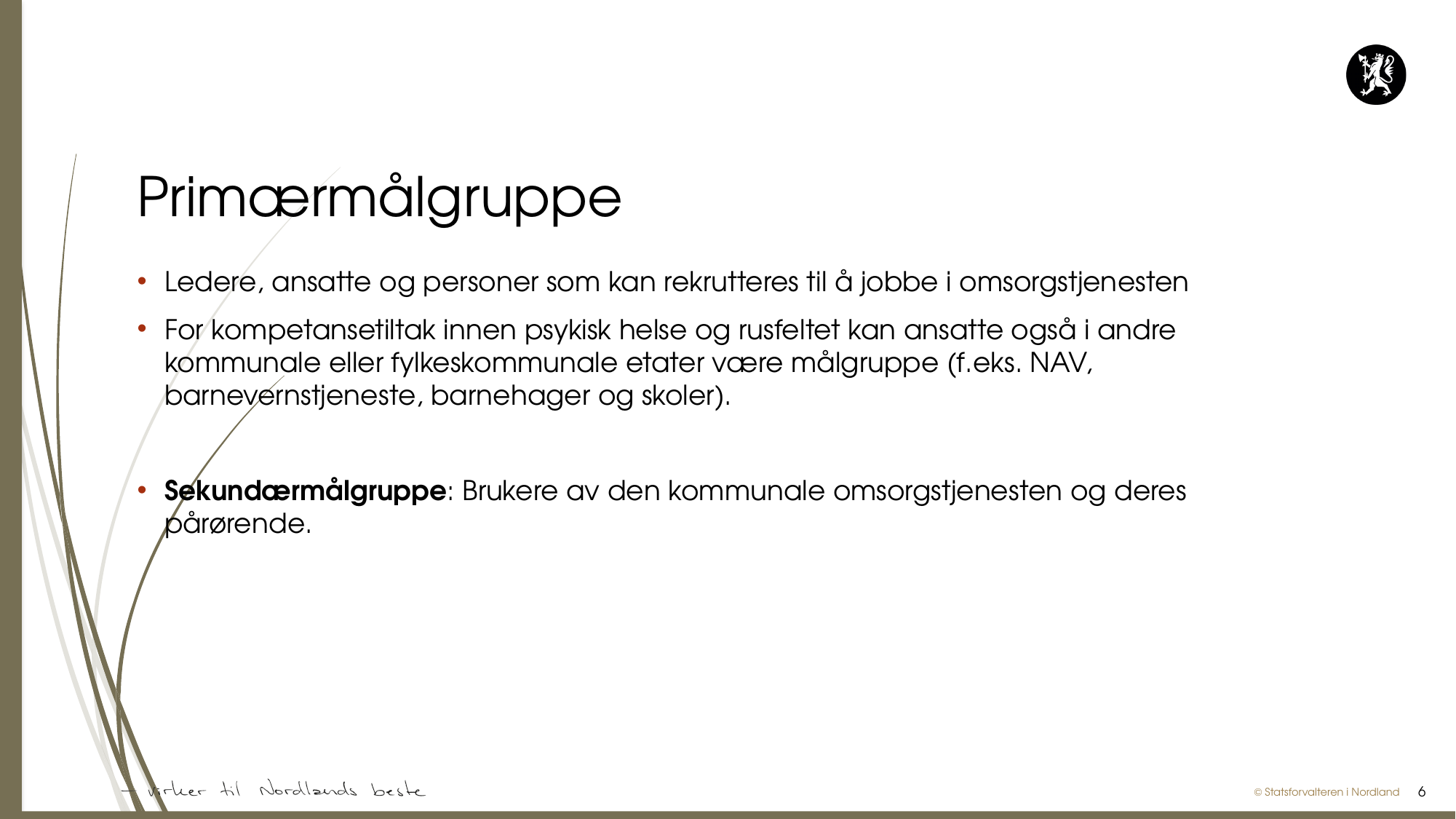

# Primærmålgruppe
Ledere, ansatte og personer som kan rekrutteres til å jobbe i omsorgstjenesten
For kompetansetiltak innen psykisk helse og rusfeltet kan ansatte også i andre kommunale eller fylkeskommunale etater være målgruppe (f.eks. NAV, barnevernstjeneste, barnehager og skoler).

Sekundærmålgruppe: Brukere av den kommunale omsorgstjenesten og deres pårørende.